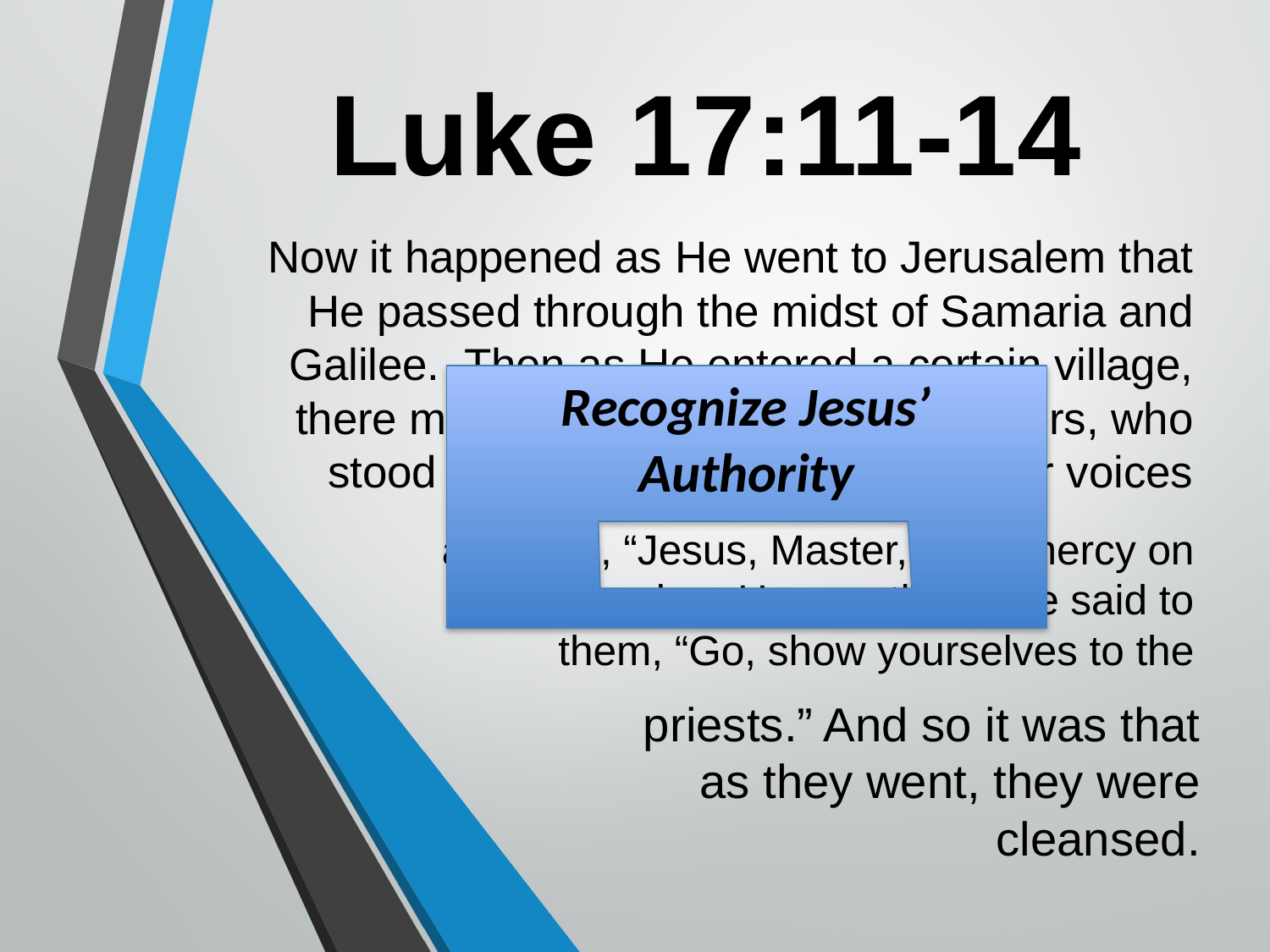

# Luke 17:11-14
Now it happened as He went to Jerusalem that He passed through the midst of Samaria and Galilee.  Then as He entered a certain village, there met Him ten men who were lepers, who stood afar off. And they lifted up their voices

Recognize Jesus’ Authority
and said, “Jesus, Master, have mercy on us!” So when He saw them, He said to them, “Go, show yourselves to the
priests.” And so it was that as they went, they were cleansed.